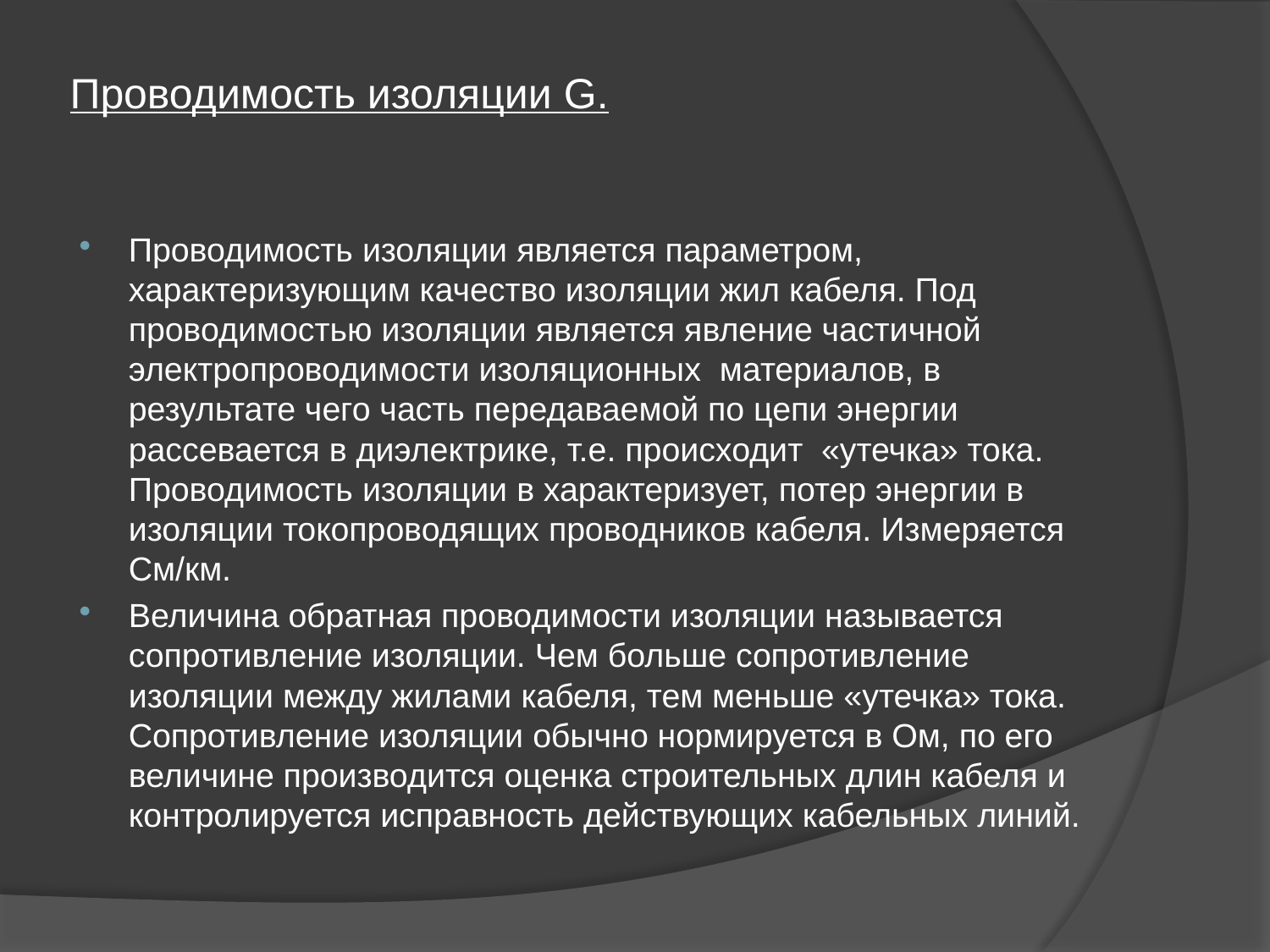

# Проводимость изоляции G.
Проводимость изоляции является параметром, характеризующим качество изоляции жил кабеля. Под проводимостью изоляции является явление частичной электропроводимости изоляционных  материалов, в результате чего часть передаваемой по цепи энергии рассевается в диэлектрике, т.е. происходит  «утечка» тока. Проводимость изоляции в характеризует, потер энергии в изоляции токопроводящих проводников кабеля. Измеряется См/км.
Величина обратная проводимости изоляции называется сопротивление изоляции. Чем больше сопротивление изоляции между жилами кабеля, тем меньше «утечка» тока. Сопротивление изоляции обычно нормируется в Ом, по его величине производится оценка строительных длин кабеля и контролируется исправность действующих кабельных линий.